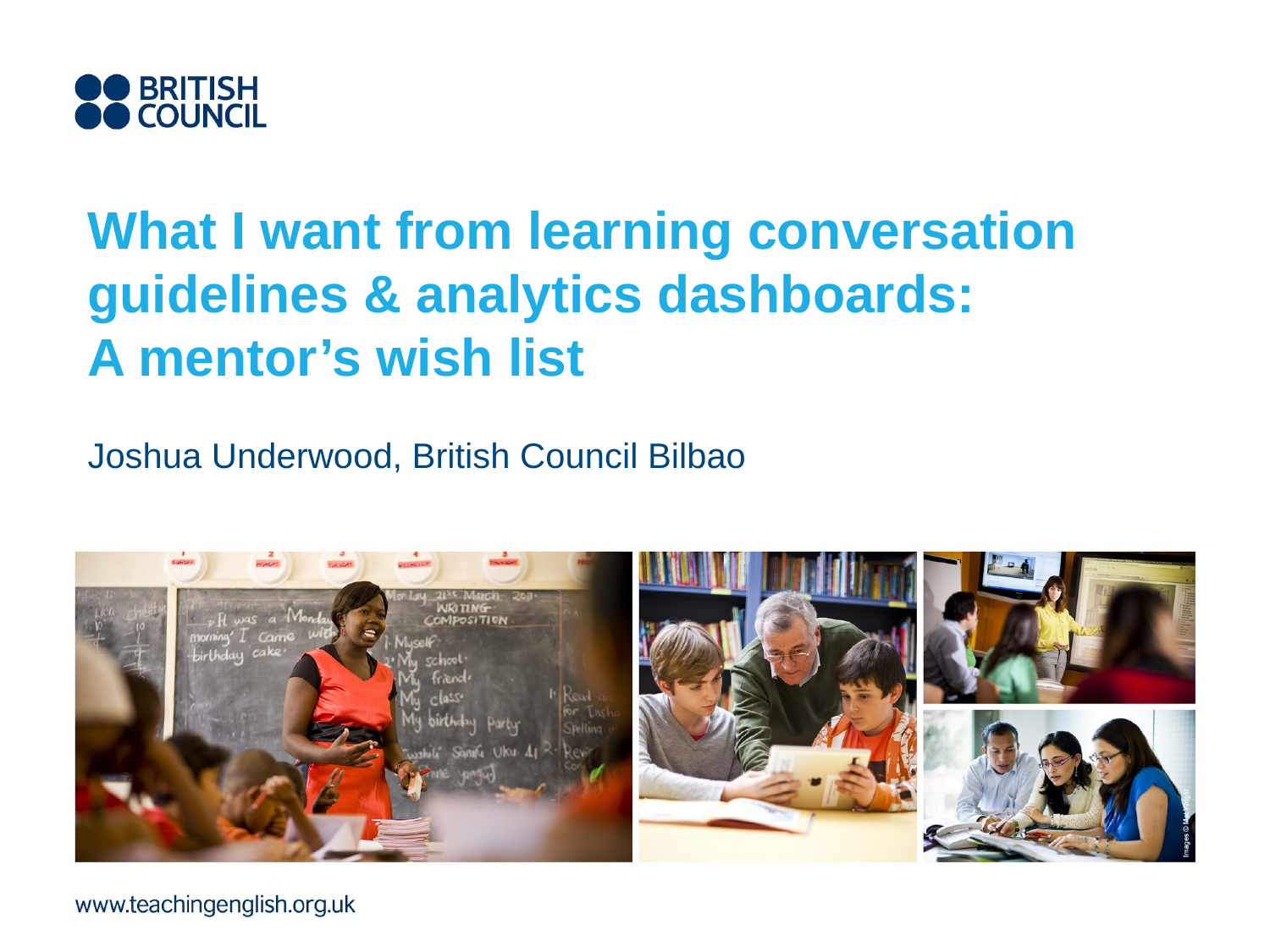

# What I want from learning conversation
guidelines & analytics dashboards:
A mentor’s wish list

Joshua Underwood, British Council Bilbao